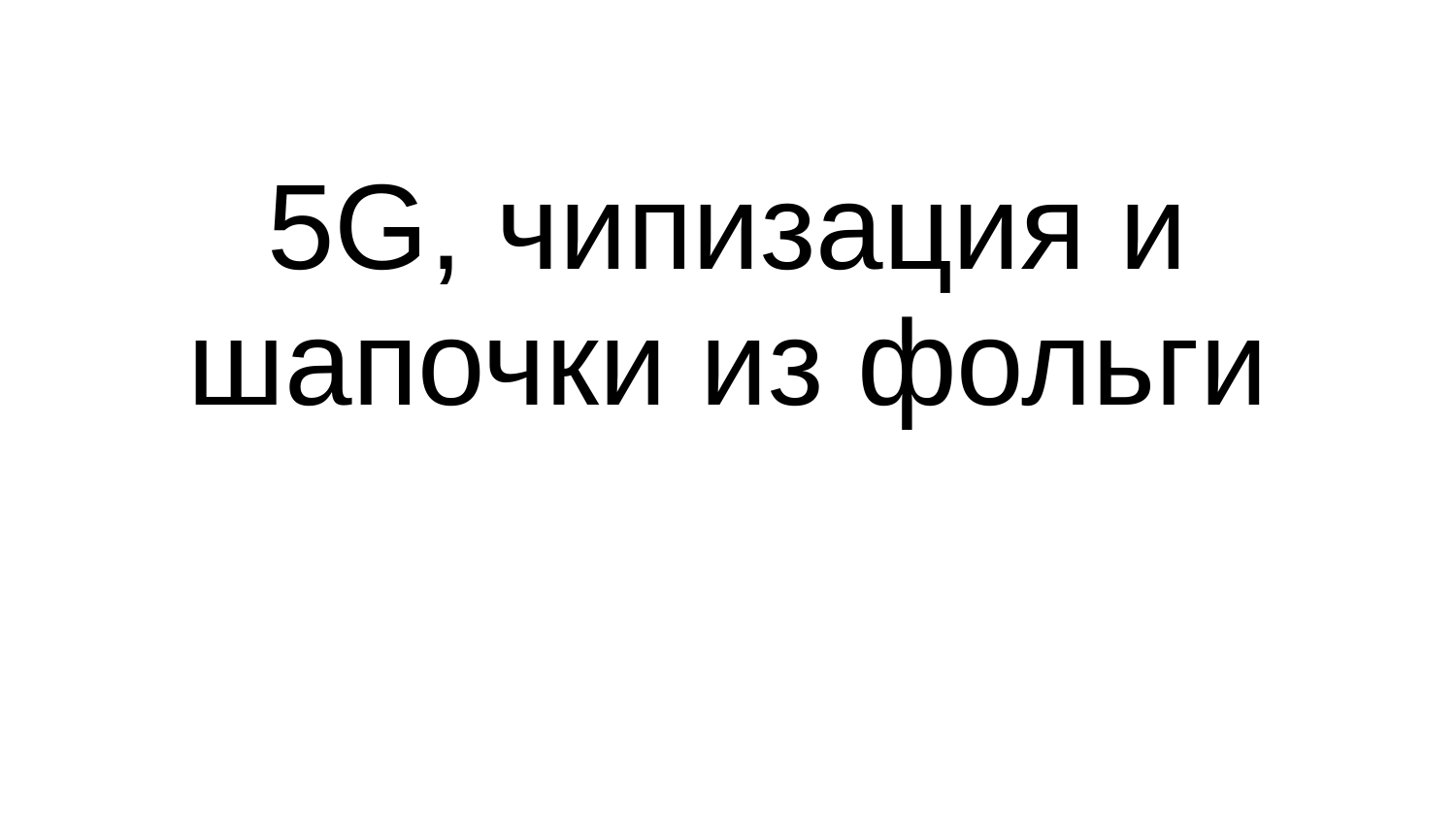

# 5G, чипизация и шапочки из фольги